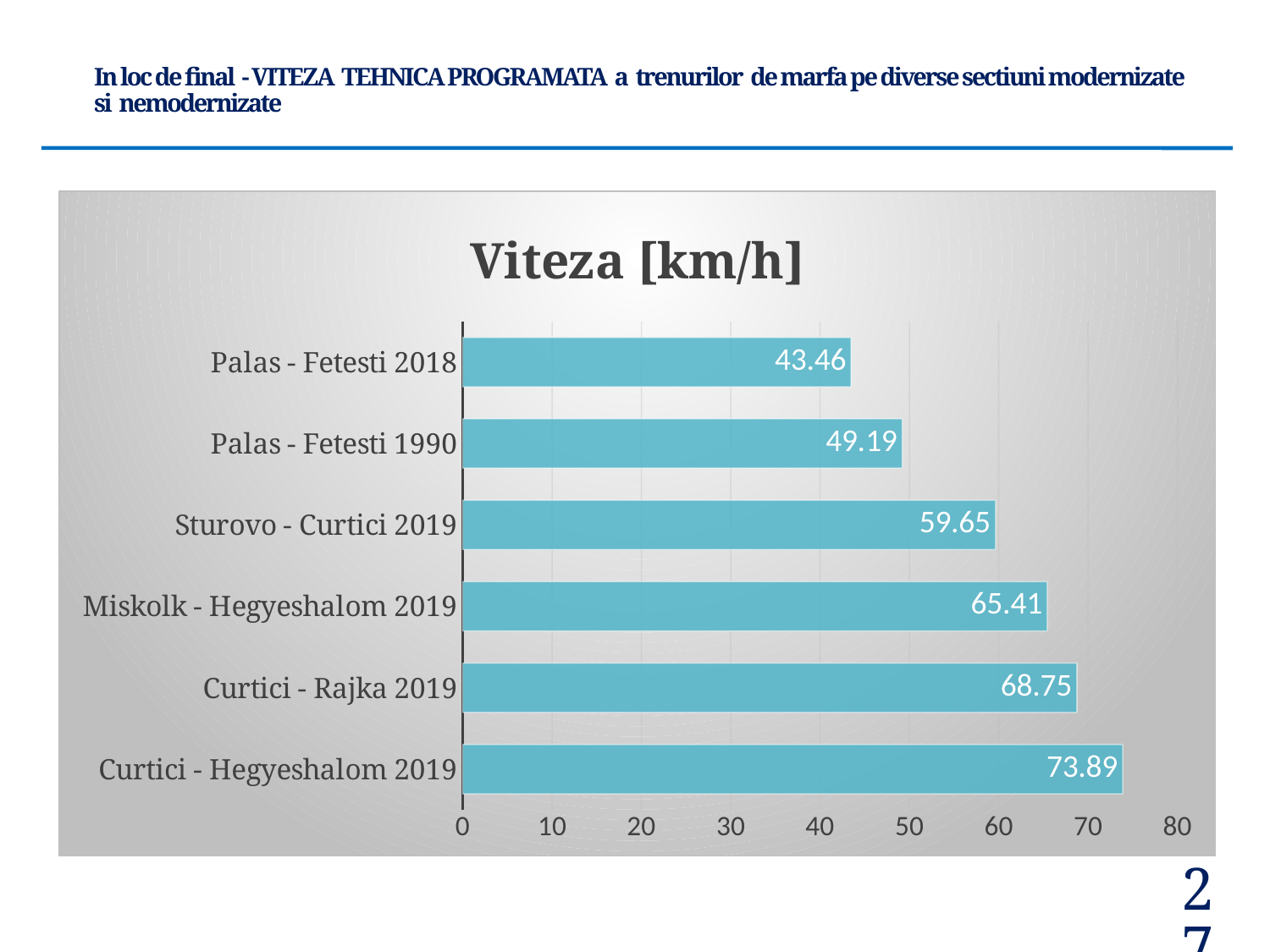

In loc de final  - VITEZA  TEHNICA PROGRAMATA  a  trenurilor  de marfa pe diverse sectiuni modernizate  si  nemodernizate

### Chart: Viteza [km/h]

| Category | Viteza [km/h] |
|---|---|
| Curtici - Hegyeshalom 2019 | 73.89 |
| Curtici - Rajka 2019 | 68.75 |
| Miskolk - Hegyeshalom 2019 | 65.41 |
| Sturovo - Curtici 2019 | 59.65 |
| Palas - Fetesti 1990 | 49.19 |
| Palas - Fetesti 2018 | 43.46 |
27